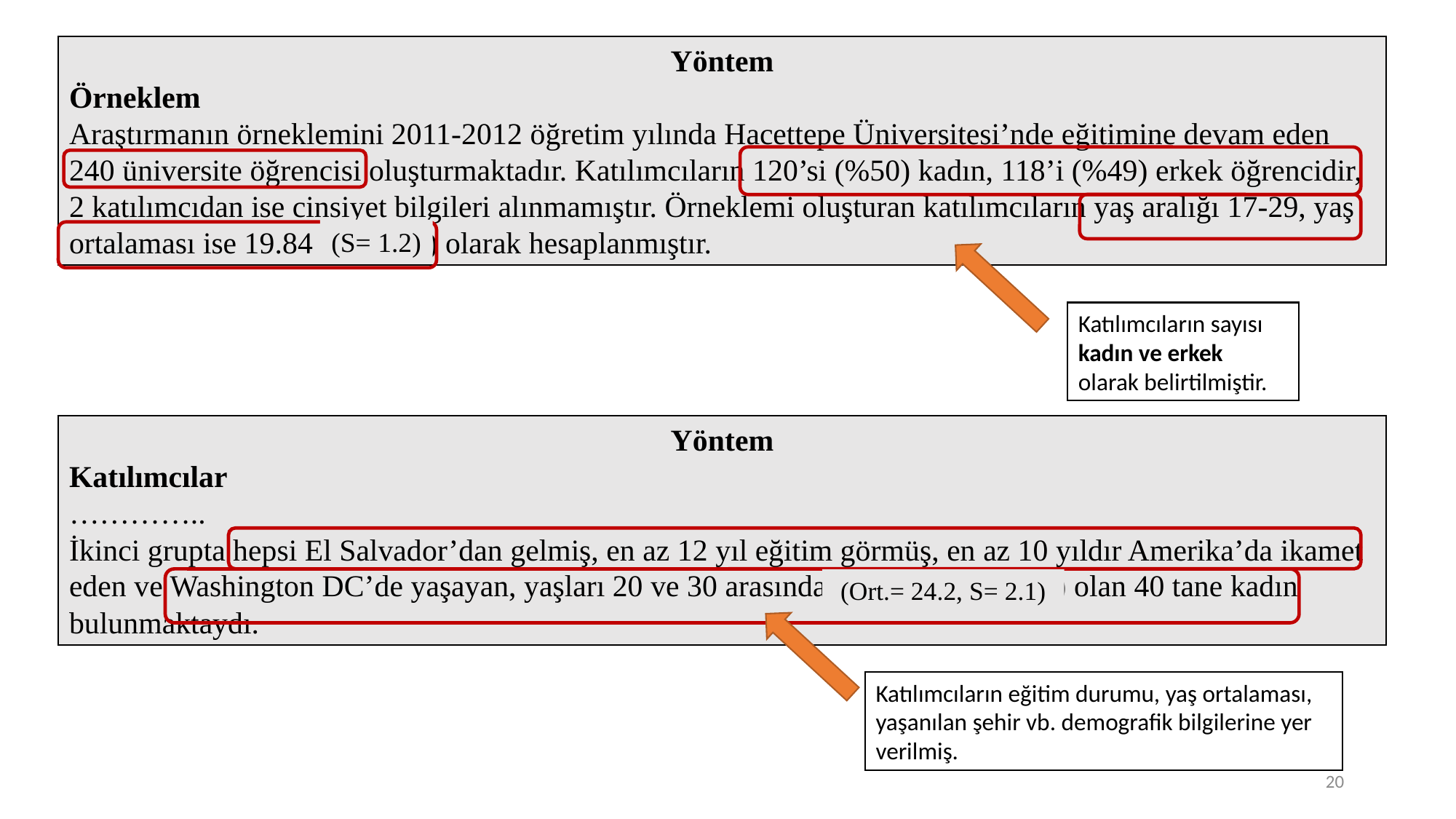

Yöntem
Örneklem
Araştırmanın örneklemini 2011-2012 öğretim yılında Hacettepe Üniversitesi’nde eğitimine devam eden 240 üniversite öğrencisi oluşturmaktadır. Katılımcıların 120’si (%50) kadın, 118’i (%49) erkek öğrencidir, 2 katılımcıdan ise cinsiyet bilgileri alınmamıştır. Örneklemi oluşturan katılımcıların yaş aralığı 17-29, yaş ortalaması ise 19.84 (SS= 1.2) olarak hesaplanmıştır.

(S= 1.2)

Katılımcıların sayısı kadın ve erkek olarak belirtilmiştir.
Yöntem
Katılımcılar
…………..
İkinci grupta hepsi El Salvador’dan gelmiş, en az 12 yıl eğitim görmüş, en az 10 yıldır Amerika’da ikamet eden ve Washington DC’de yaşayan, yaşları 20 ve 30 arasında (X= 24.2, SS= 2.1) olan 40 tane kadın bulunmaktaydı.

(Ort.= 24.2, S= 2.1)

Katılımcıların eğitim durumu, yaş ortalaması, yaşanılan şehir vb. demografik bilgilerine yer verilmiş.
20